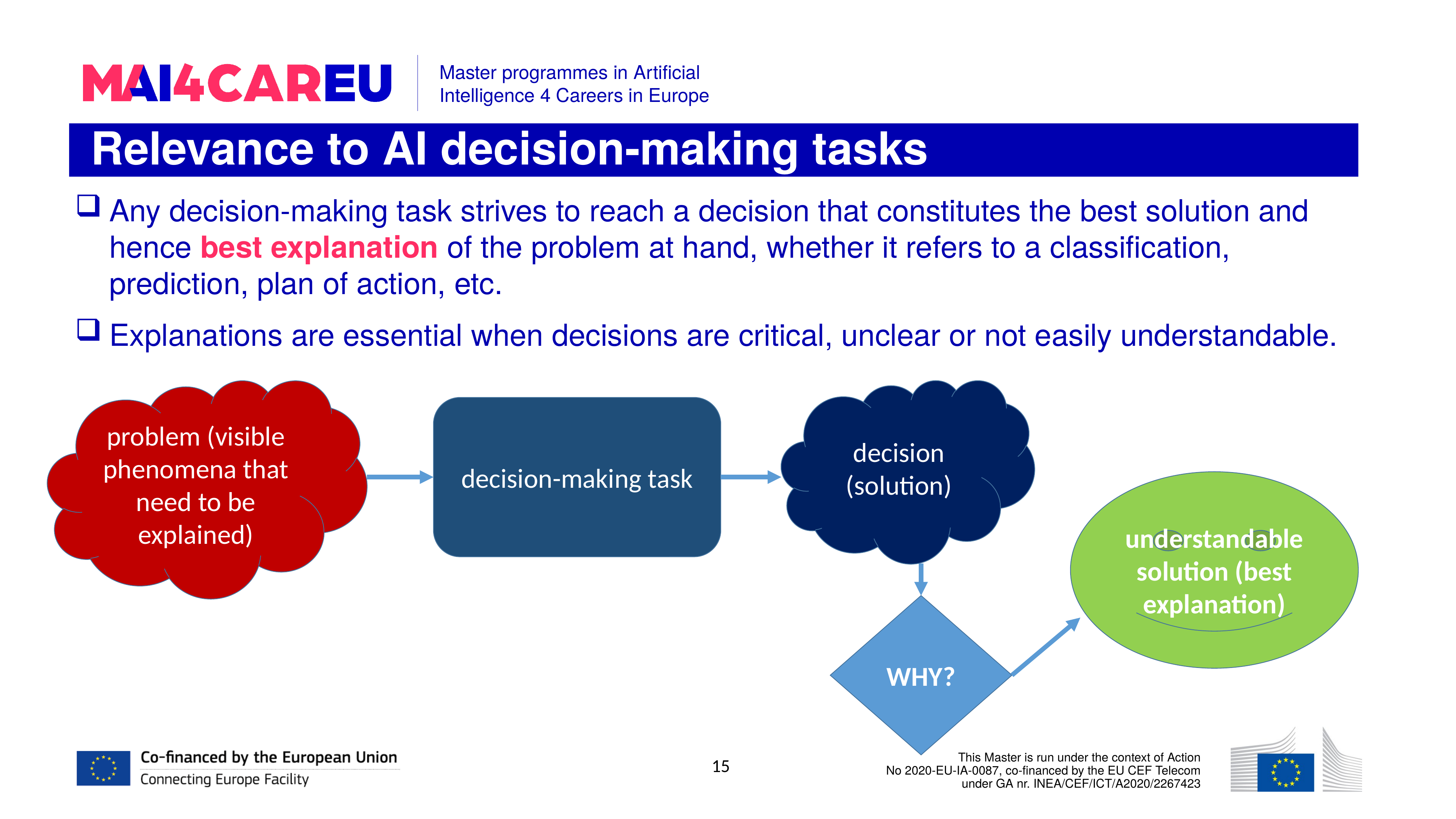

Relevance to AI decision-making tasks
Any decision-making task strives to reach a decision that constitutes the best solution and hence best explanation of the problem at hand, whether it refers to a classification, prediction, plan of action, etc.
Explanations are essential when decisions are critical, unclear or not easily understandable.

problem (visible phenomena that need to be explained)
decision (solution)
decision-making task
understandable solution (best explanation)
WHY?
15